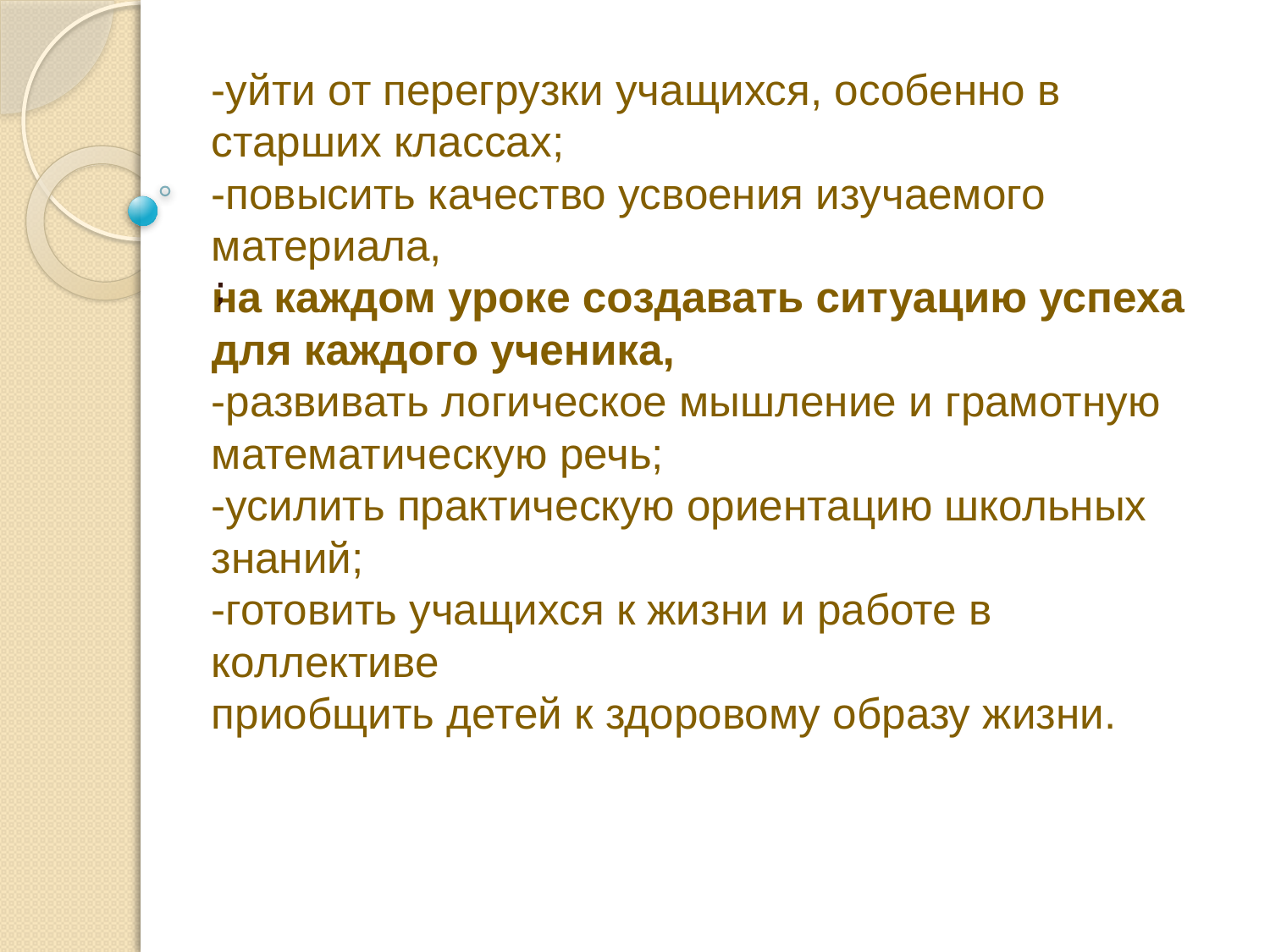

# -уйти от перегрузки учащихся, особенно в старших классах; -повысить качество усвоения изучаемого материала, на каждом уроке создавать ситуацию успеха для каждого ученика, -развивать логическое мышление и грамотную математическую речь; -усилить практическую ориентацию школьных знаний; -готовить учащихся к жизни и работе в коллективе приобщить детей к здоровому образу жизни.
;